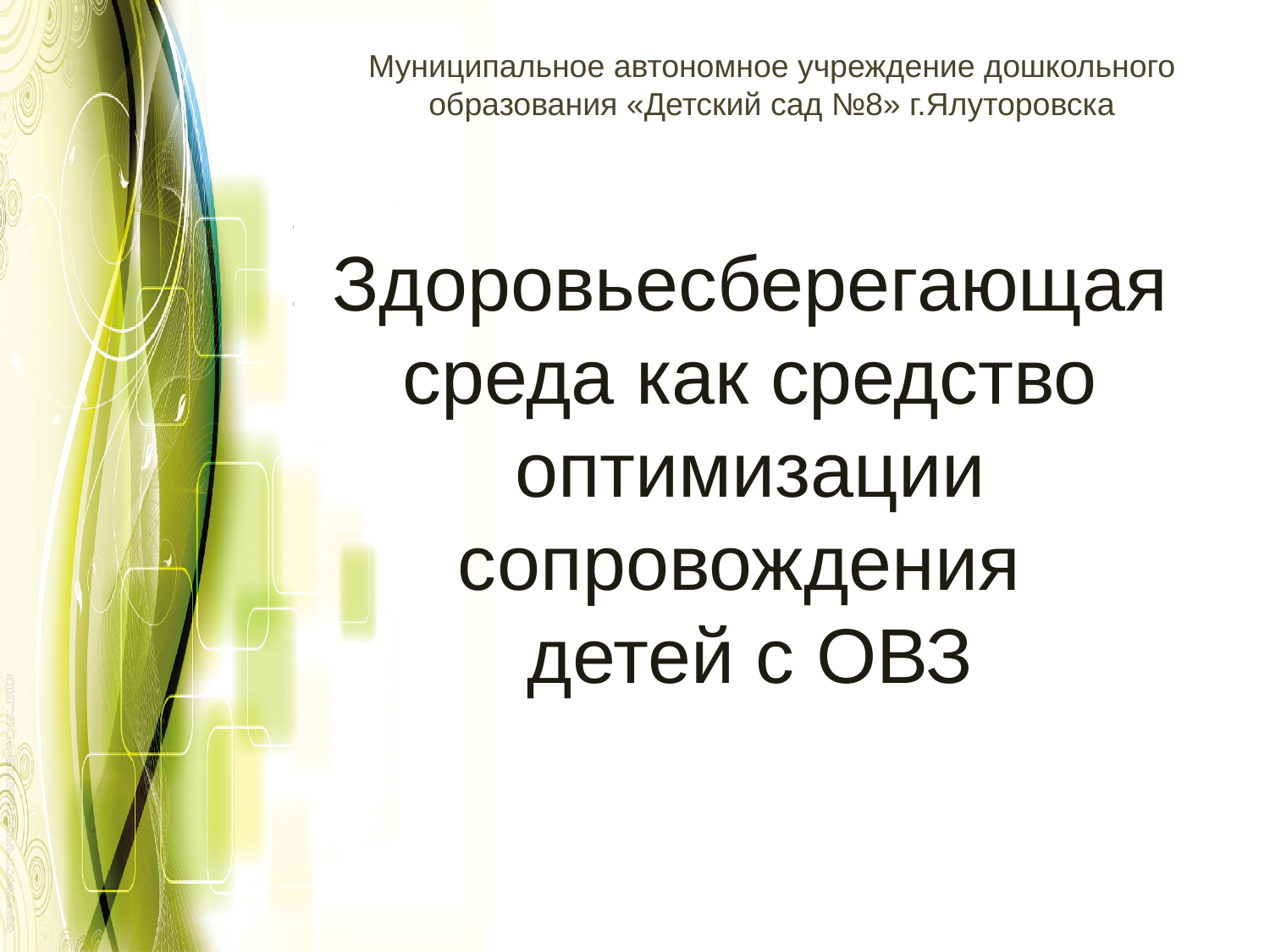

Муниципальное автономное учреждение дошкольного образования «Детский сад №8» г.Ялуторовска
# Здоровьесберегающая среда как средство оптимизации сопровождения детей с ОВЗ